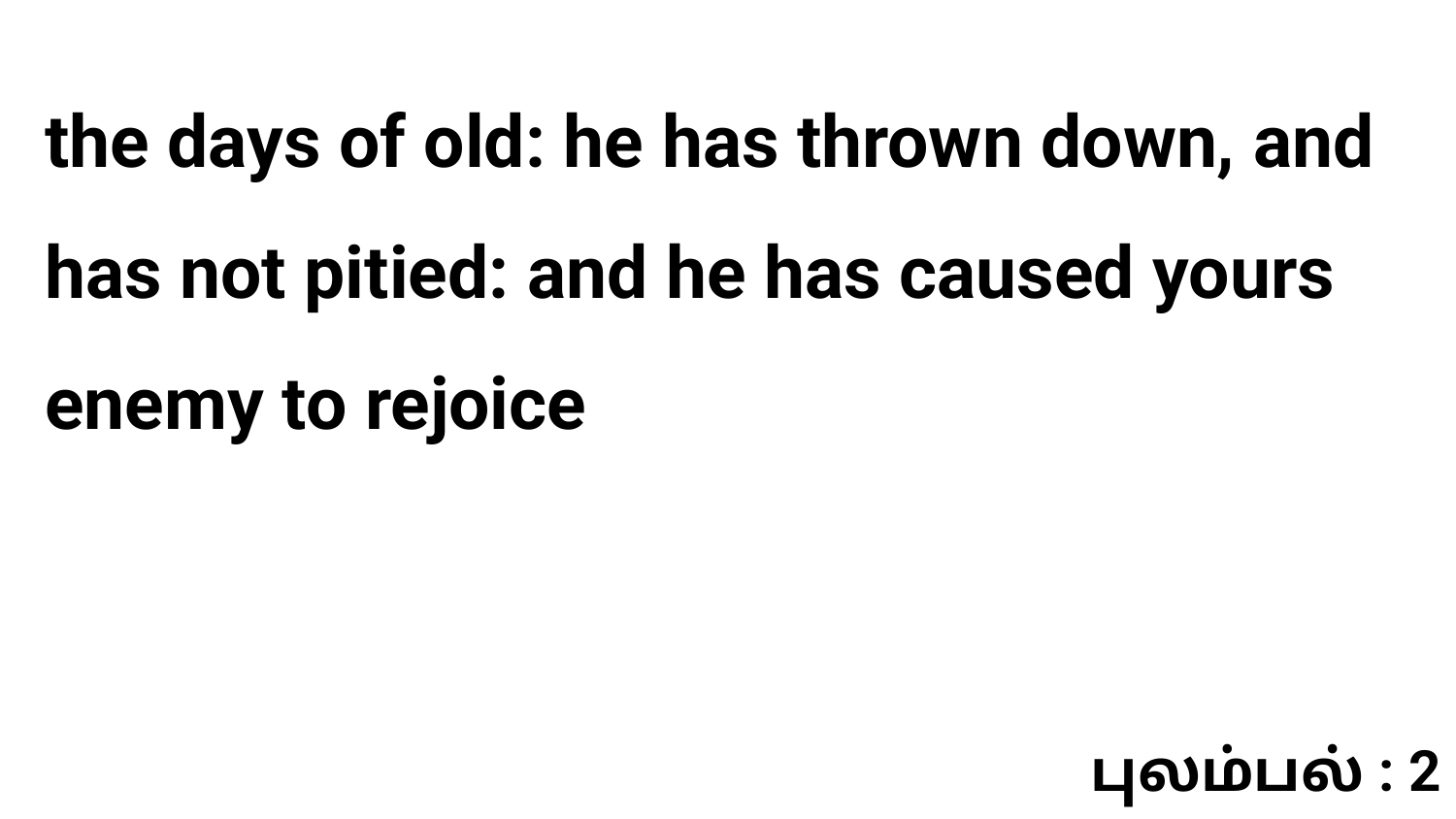

the days of old: he has thrown down, and has not pitied: and he has caused yours enemy to rejoice
புலம்பல் : 2